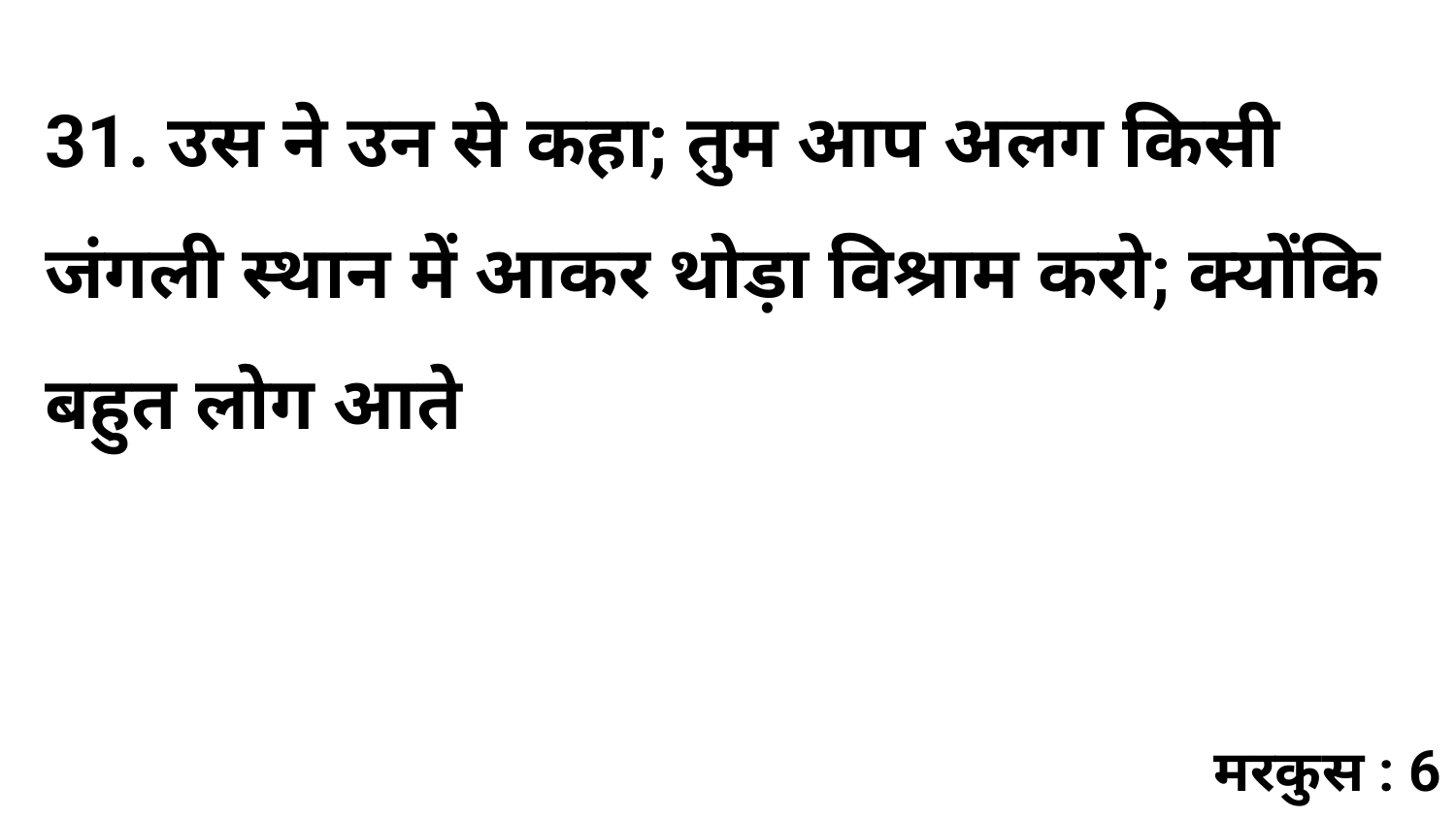

31. उस ने उन से कहा; तुम आप अलग किसी जंगली स्थान में आकर थोड़ा विश्राम करो; क्योंकि बहुत लोग आते
मरकुस : 6